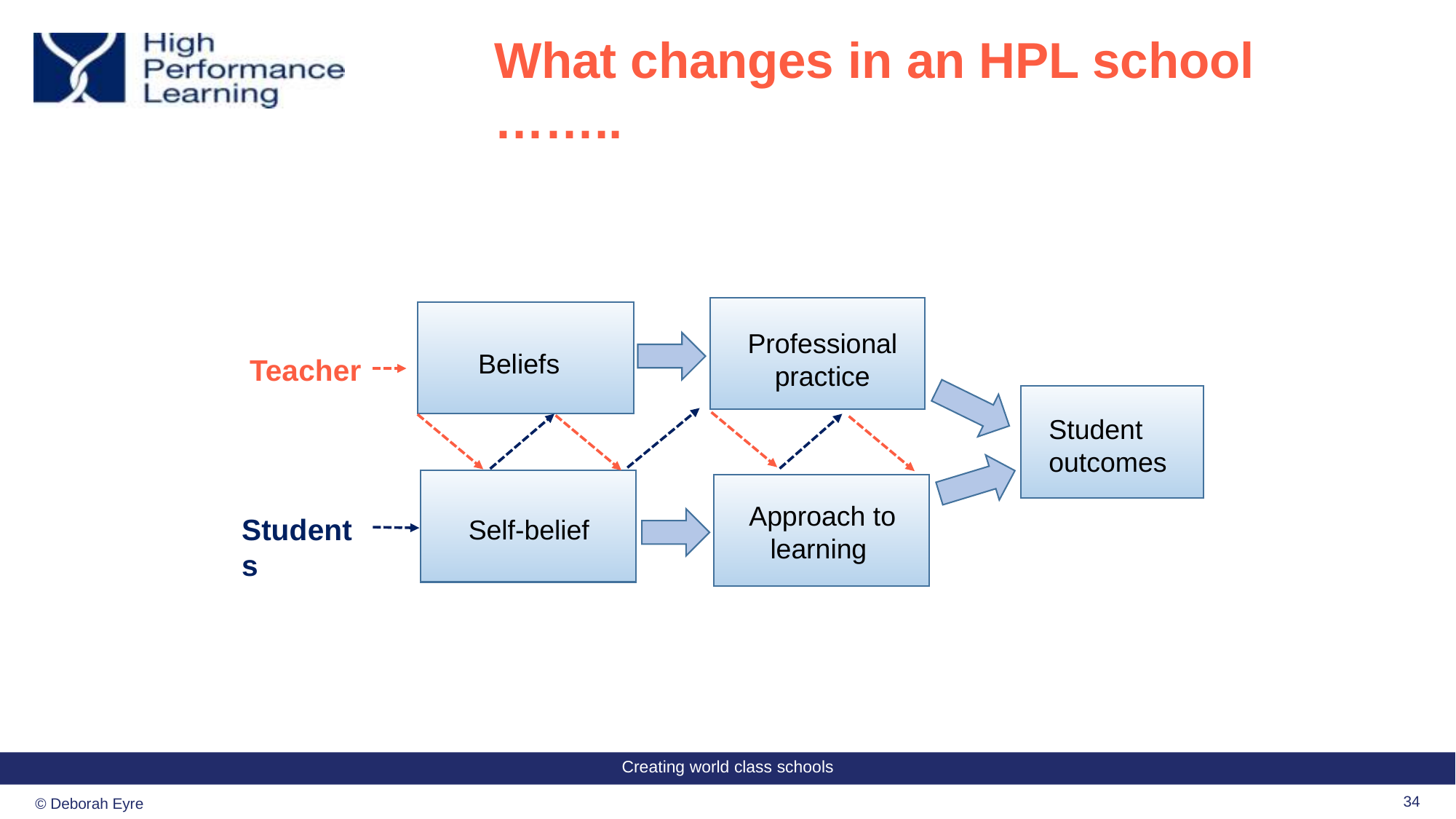

# What changes in an HPL school ……..

Professional practice

Beliefs
Teacher

Student outcomes

Approach to learning
Students
Self-belief